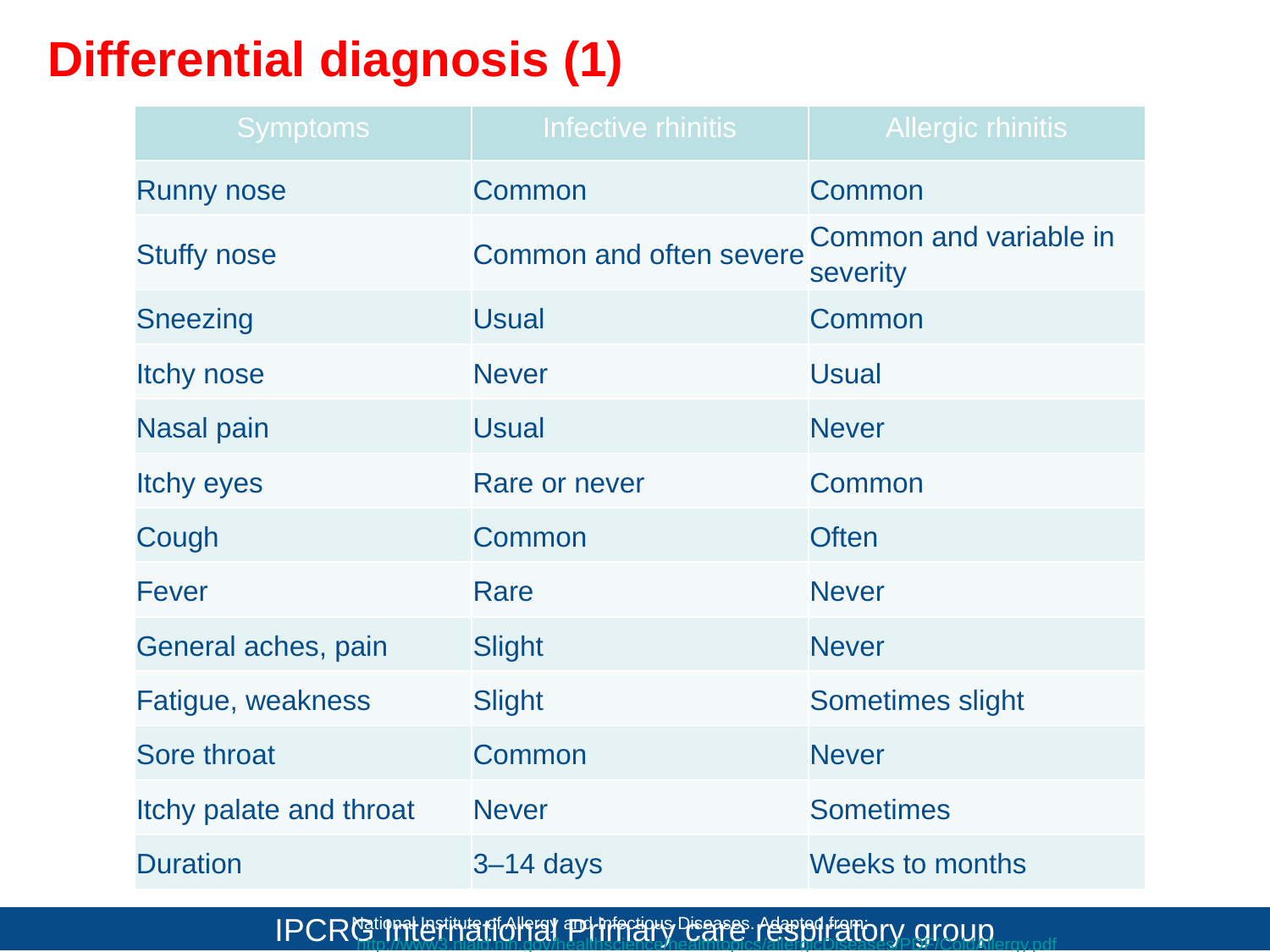

Differential diagnosis (1)
| Symptoms | Infective rhinitis | Allergic rhinitis |
| --- | --- | --- |
| Runny nose | Common | Common |
| Stuffy nose | Common and often severe | Common and variable in severity |
| Sneezing | Usual | Common |
| Itchy nose | Never | Usual |
| Nasal pain | Usual | Never |
| Itchy eyes | Rare or never | Common |
| Cough | Common | Often |
| Fever | Rare | Never |
| General aches, pain | Slight | Never |
| Fatigue, weakness | Slight | Sometimes slight |
| Sore throat | Common | Never |
| Itchy palate and throat | Never | Sometimes |
| Duration | 3–14 days | Weeks to months |
National Institute of Allergy and Infectious Diseases. Adapted from:
 http://www3.niaid.nih.gov/healthscience/healthtopics/allergicDiseases/PDF/ColdAllergy.pdf